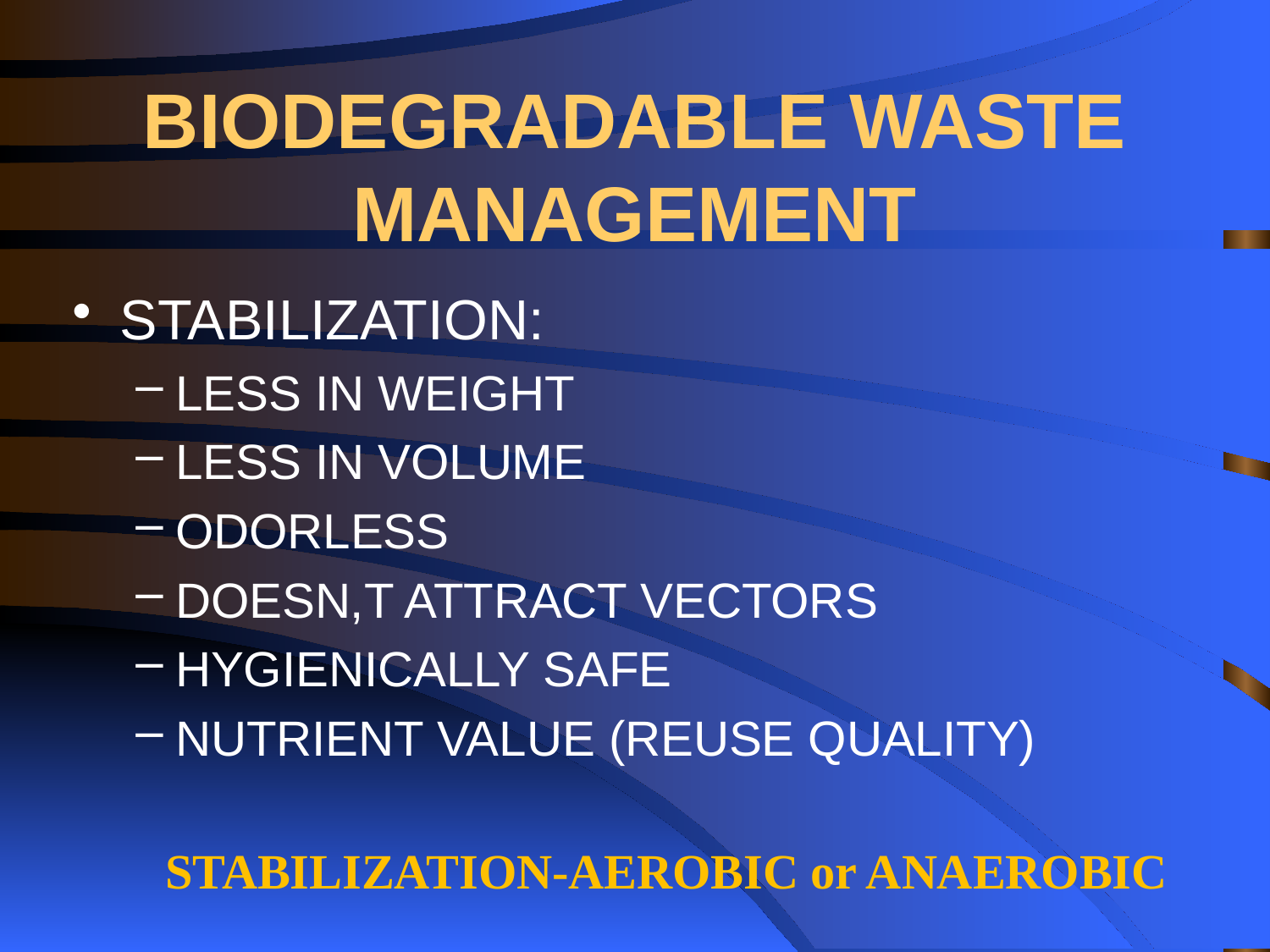

# BIODEGRADABLE WASTE MANAGEMENT
STABILIZATION:
LESS IN WEIGHT
LESS IN VOLUME
ODORLESS
DOESN,T ATTRACT VECTORS
HYGIENICALLY SAFE
NUTRIENT VALUE (REUSE QUALITY)

STABILIZATION-AEROBIC or ANAEROBIC
1